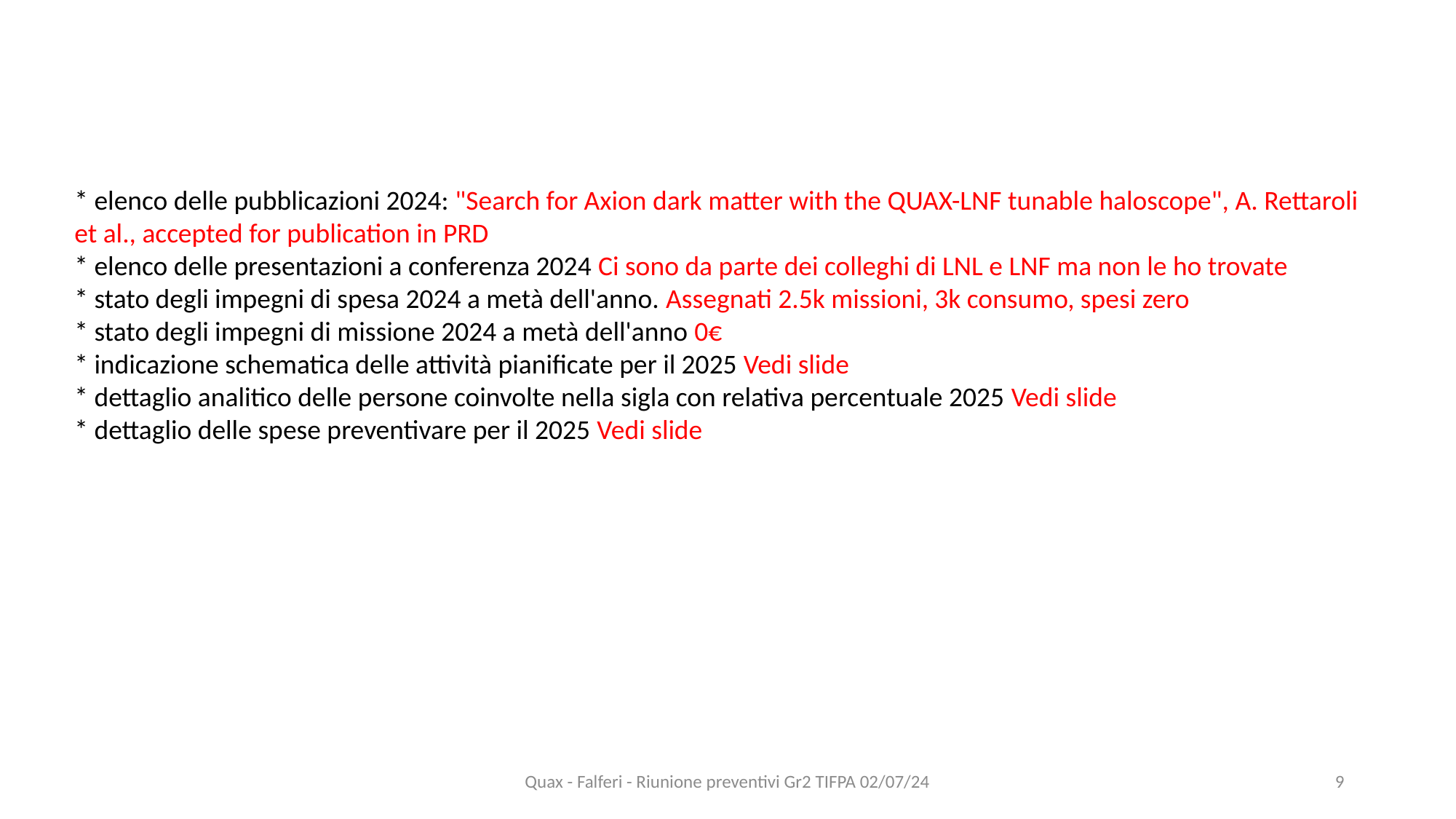

* elenco delle pubblicazioni 2024: "Search for Axion dark matter with the QUAX-LNF tunable haloscope", A. Rettaroli et al., accepted for publication in PRD
* elenco delle presentazioni a conferenza 2024 Ci sono da parte dei colleghi di LNL e LNF ma non le ho trovate
* stato degli impegni di spesa 2024 a metà dell'anno. Assegnati 2.5k missioni, 3k consumo, spesi zero
* stato degli impegni di missione 2024 a metà dell'anno 0€
* indicazione schematica delle attività pianificate per il 2025 Vedi slide
* dettaglio analitico delle persone coinvolte nella sigla con relativa percentuale 2025 Vedi slide
* dettaglio delle spese preventivare per il 2025 Vedi slide
Quax - Falferi - Riunione preventivi Gr2 TIFPA 02/07/24
9